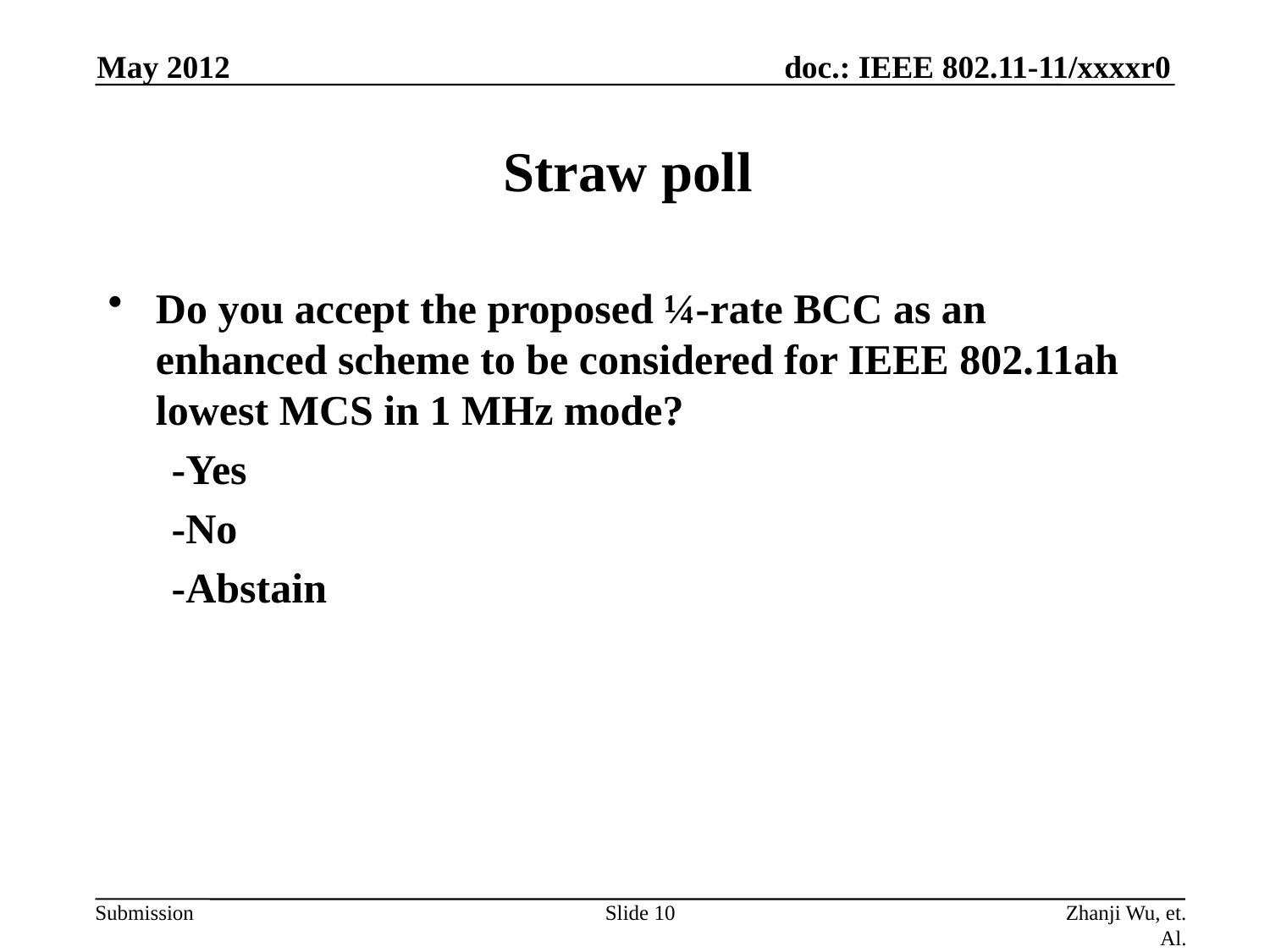

May 2012
# Straw poll
Do you accept the proposed ¼-rate BCC as an enhanced scheme to be considered for IEEE 802.11ah lowest MCS in 1 MHz mode?
-Yes
-No
-Abstain

Slide 10
Zhanji Wu, et. Al.